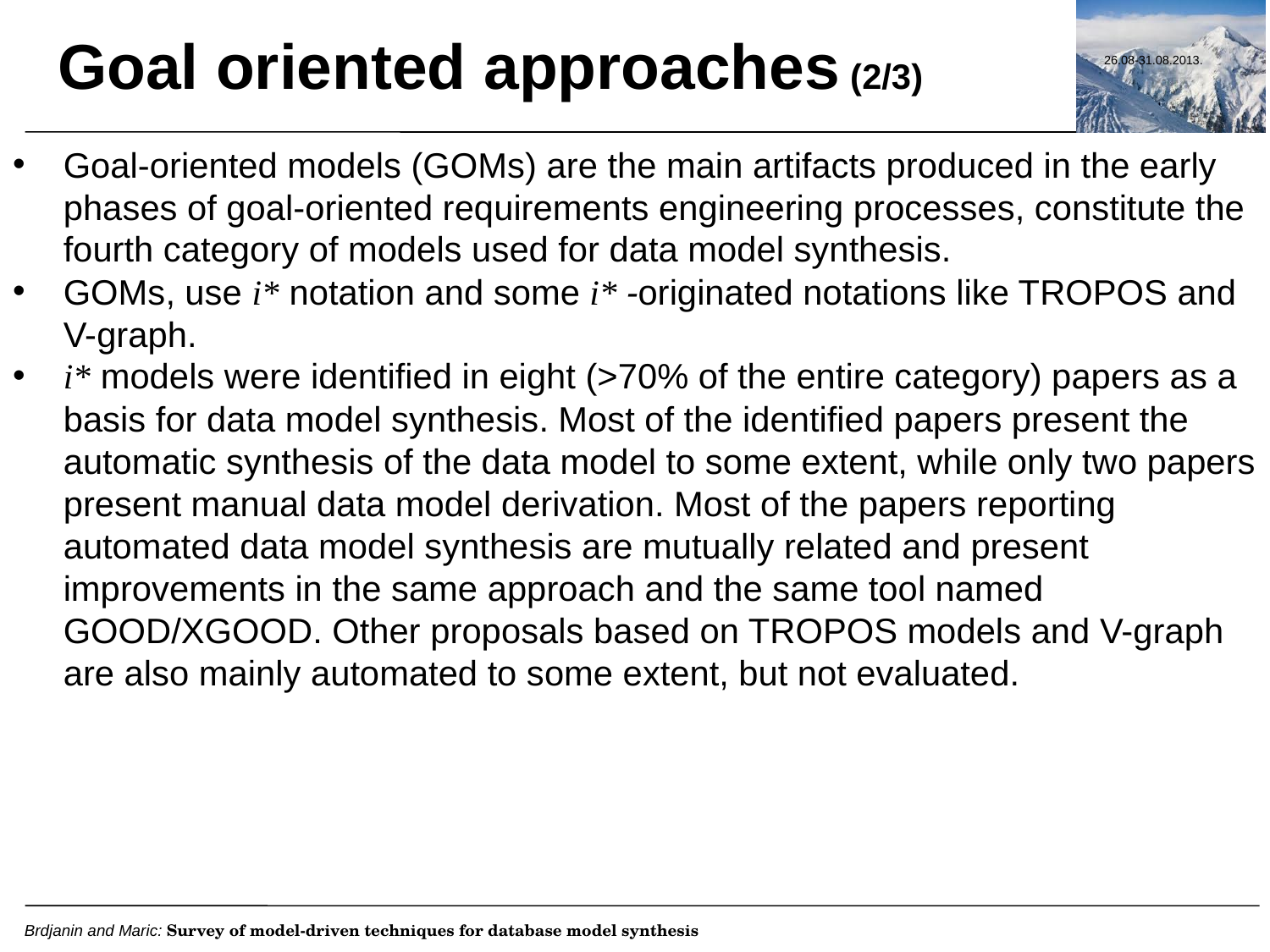

Goal oriented approaches (2/3)
Goal-oriented models (GOMs) are the main artifacts produced in the early phases of goal-oriented requirements engineering processes, constitute the fourth category of models used for data model synthesis.
GOMs, use i* notation and some i* -originated notations like TROPOS and V-graph.
i* models were identified in eight (>70% of the entire category) papers as a basis for data model synthesis. Most of the identified papers present the automatic synthesis of the data model to some extent, while only two papers present manual data model derivation. Most of the papers reporting automated data model synthesis are mutually related and present improvements in the same approach and the same tool named GOOD/XGOOD. Other proposals based on TROPOS models and V-graph are also mainly automated to some extent, but not evaluated.